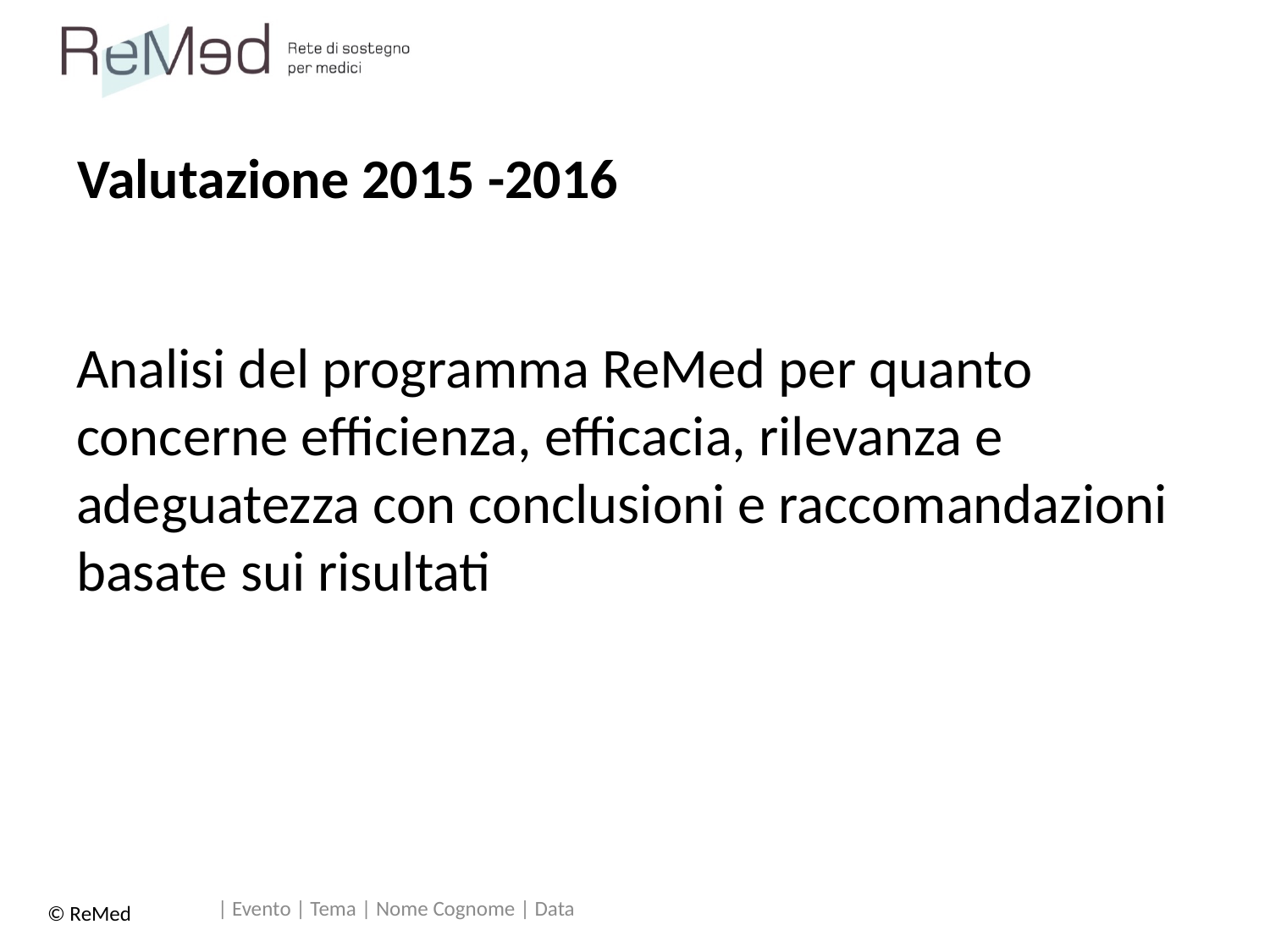

# Valutazione 2015 -2016

Analisi del programma ReMed per quanto concerne efficienza, efficacia, rilevanza e adeguatezza con conclusioni e raccomandazioni basate sui risultati

| Evento | Tema | Nome Cognome | Data
© ReMed